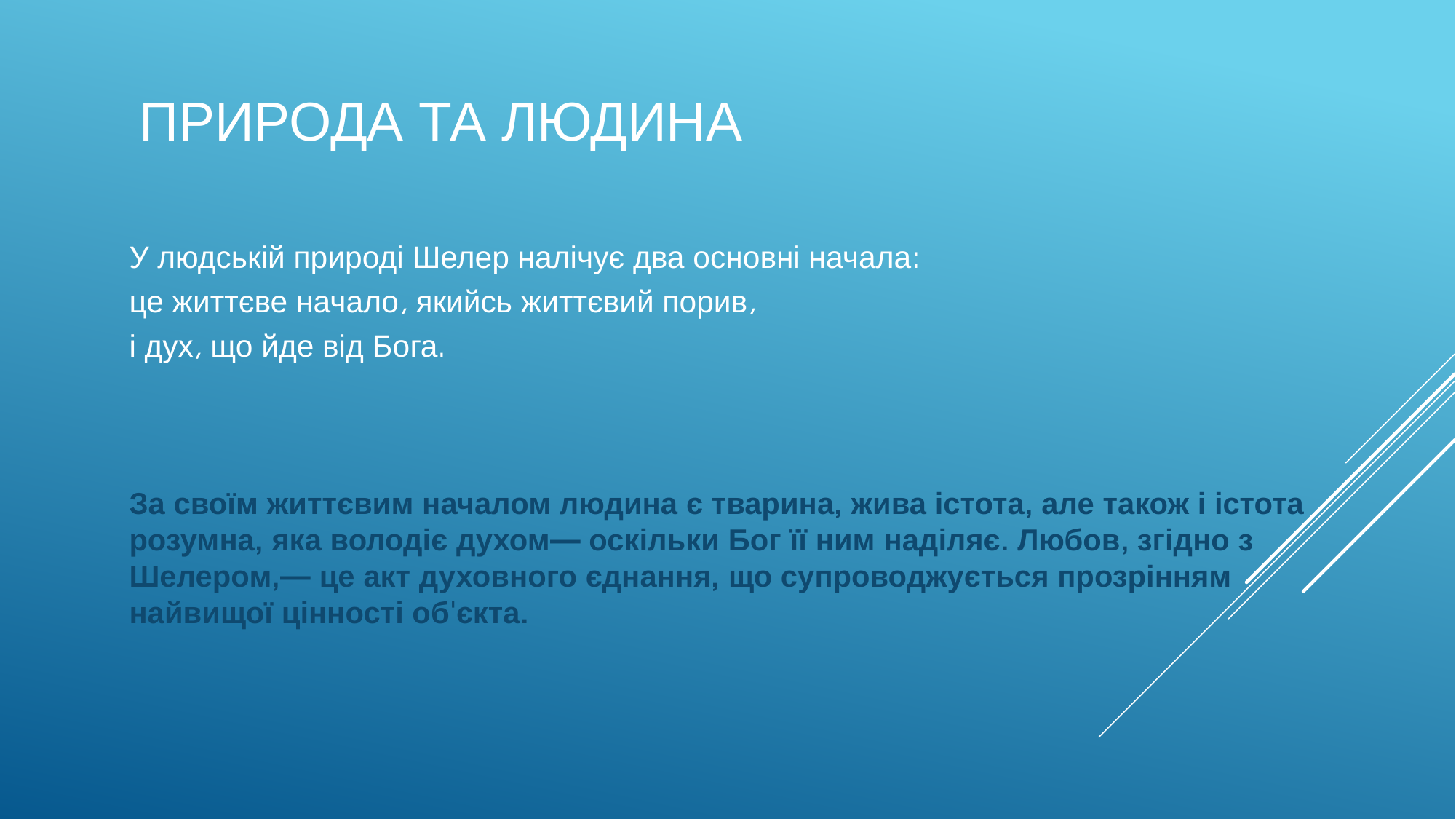

# Природа та людина
У людській природі Шелер налічує два основні начала:
це життєве начало, якийсь життєвий порив,
і дух, що йде від Бога.
За своїм життєвим началом людина є тварина, жива істота, але також і істота розумна, яка володіє духом— оскільки Бог її ним наділяє. Любов, згідно з Шелером,— це акт духовного єднання, що супроводжується прозрінням найвищої цінності об'єкта.